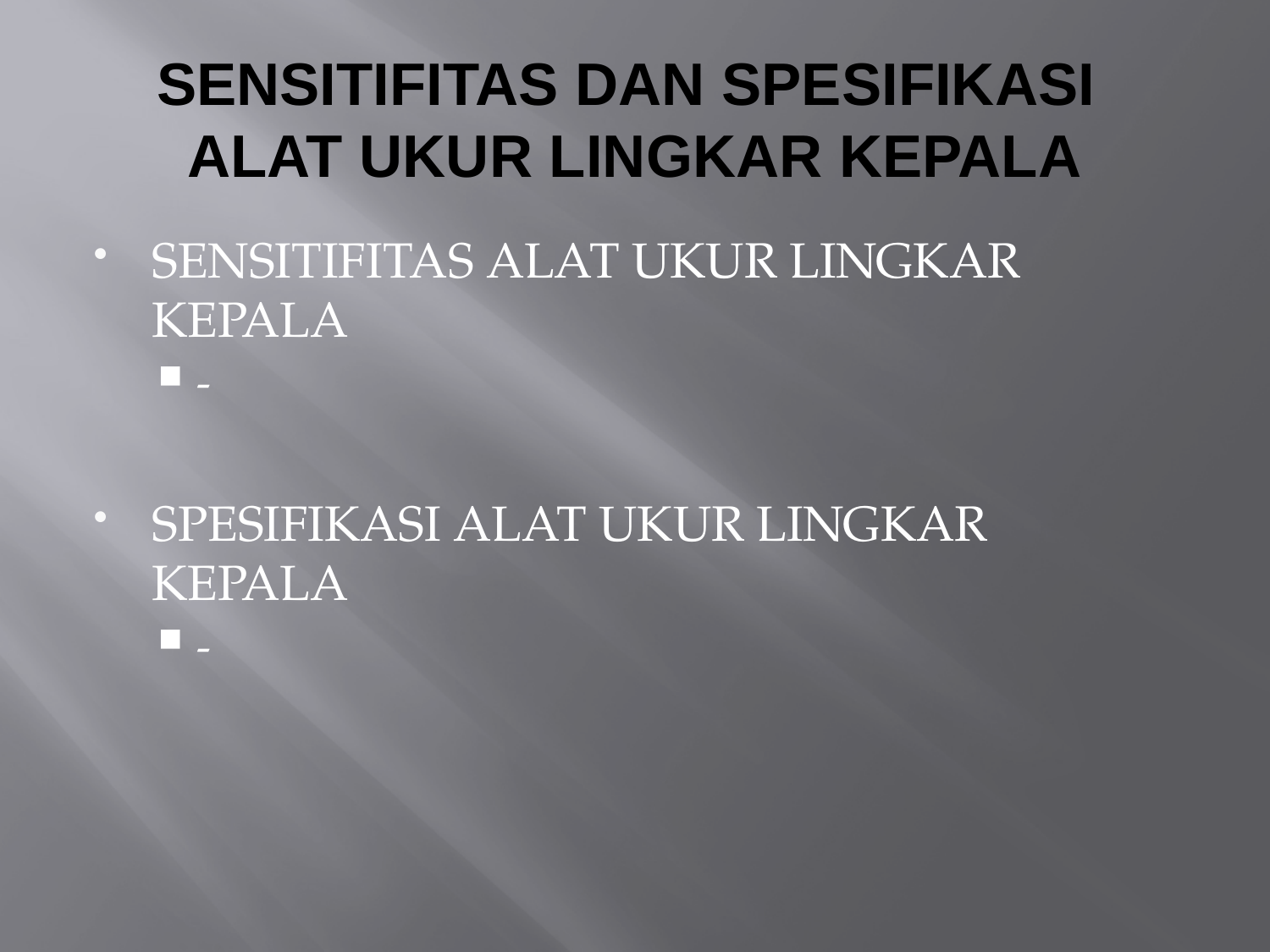

# SENSITIFITAS DAN SPESIFIKASI ALAT UKUR LINGKAR KEPALA
SENSITIFITAS ALAT UKUR LINGKAR KEPALA
-

SPESIFIKASI ALAT UKUR LINGKAR KEPALA
-